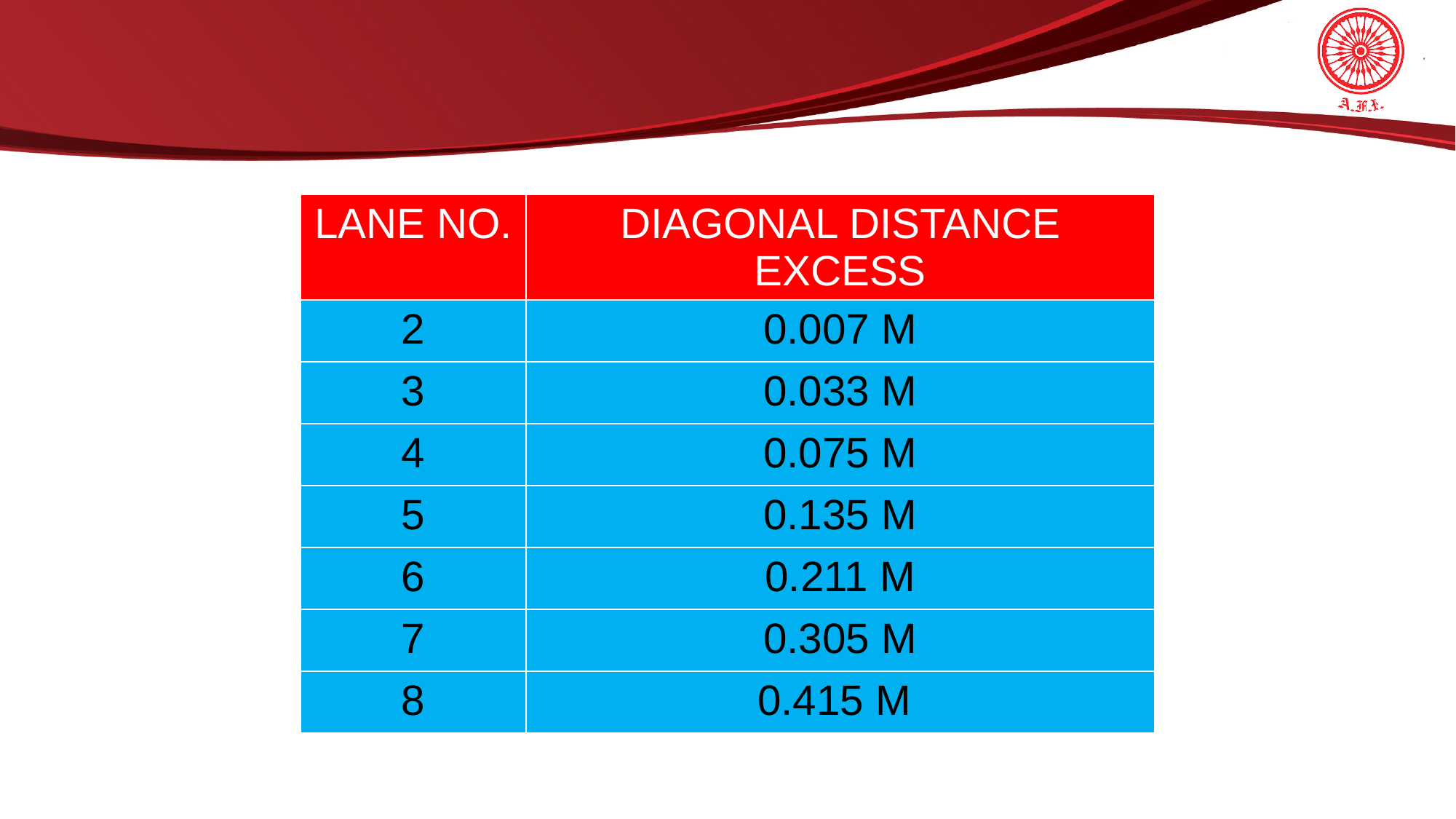

| LANE NO. | DIAGONAL DISTANCE EXCESS |
| --- | --- |
| 2 | 0.007 M |
| 3 | 0.033 M |
| 4 | 0.075 M |
| 5 | 0.135 M |
| 6 | 0.211 M |
| 7 | 0.305 M |
| 8 | 0.415 M |